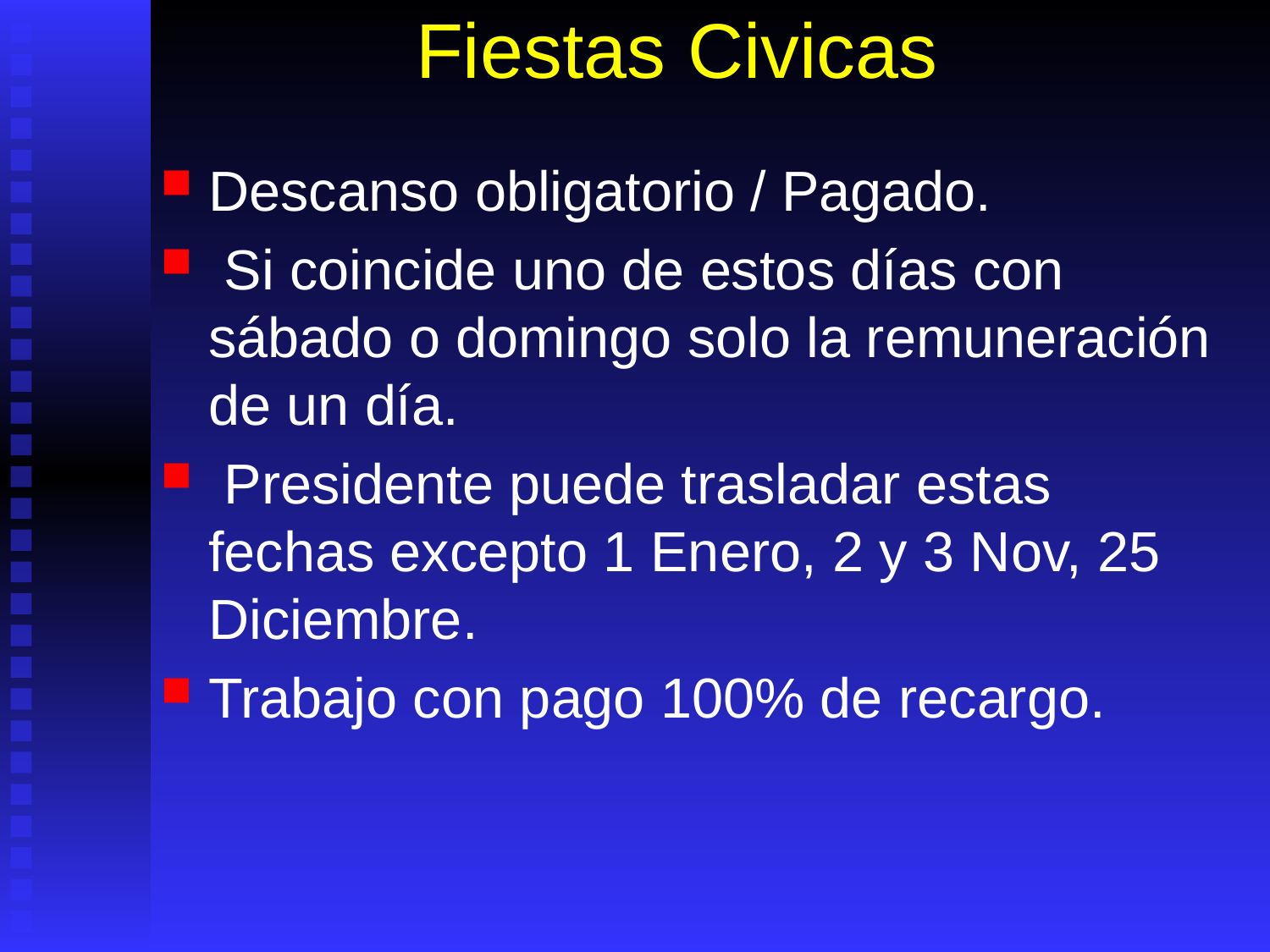

# Fiestas Civicas
Descanso obligatorio / Pagado.
 Si coincide uno de estos días con sábado o domingo solo la remuneración de un día.
 Presidente puede trasladar estas fechas excepto 1 Enero, 2 y 3 Nov, 25 Diciembre.
Trabajo con pago 100% de recargo.